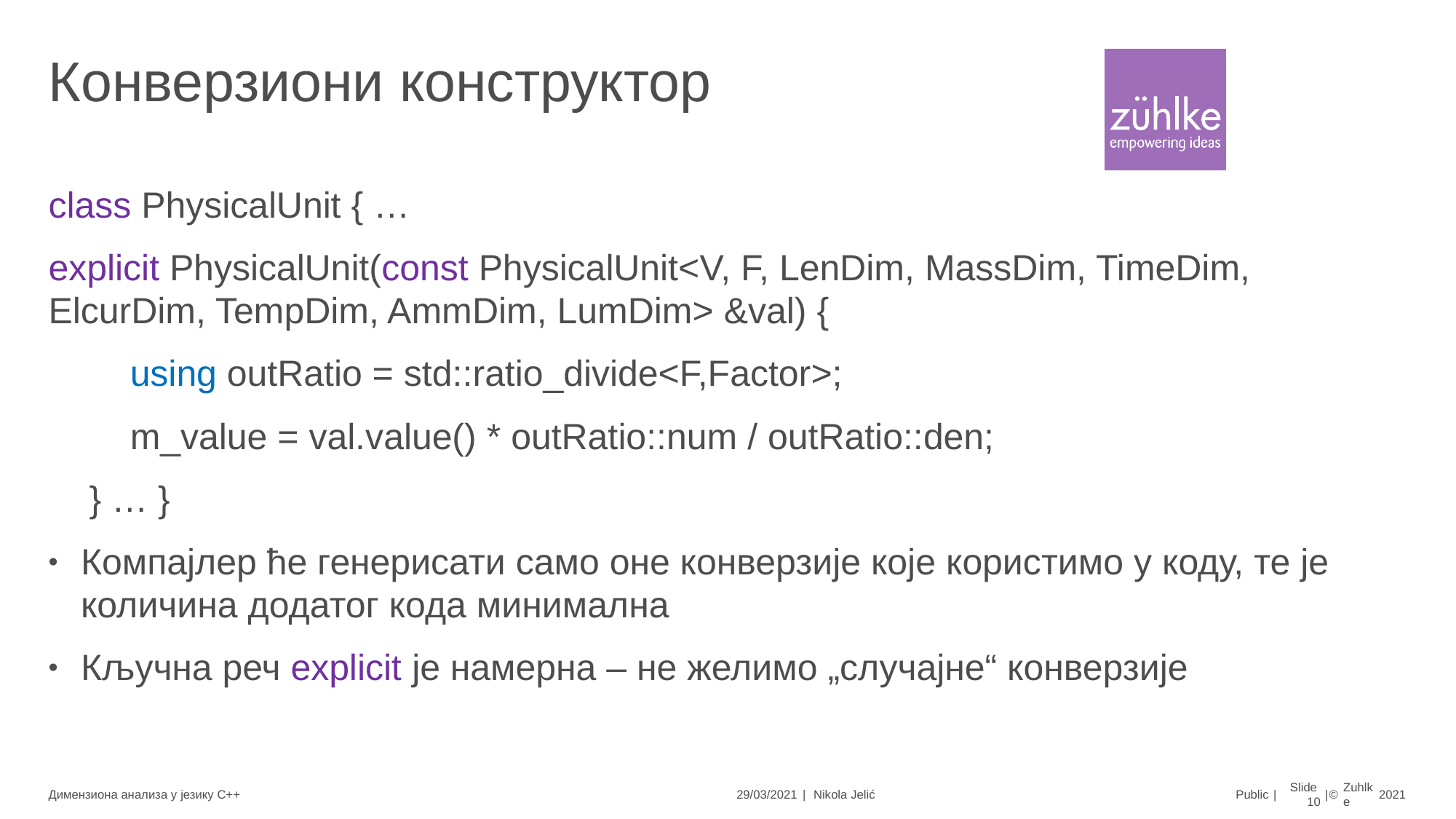

# Конверзиони конструктор

class PhysicalUnit { …
explicit PhysicalUnit(const PhysicalUnit<V, F, LenDim, MassDim, TimeDim, ElcurDim, TempDim, AmmDim, LumDim> &val) {
        using outRatio = std::ratio_divide<F,Factor>;
        m_value = val.value() * outRatio::num / outRatio::den;
    } … }
Компајлер ће генерисати само оне конверзије које користимо у коду, те је количина додатог кода минимална
Кључна реч explicit је намерна – не желимо „случајне“ конверзије